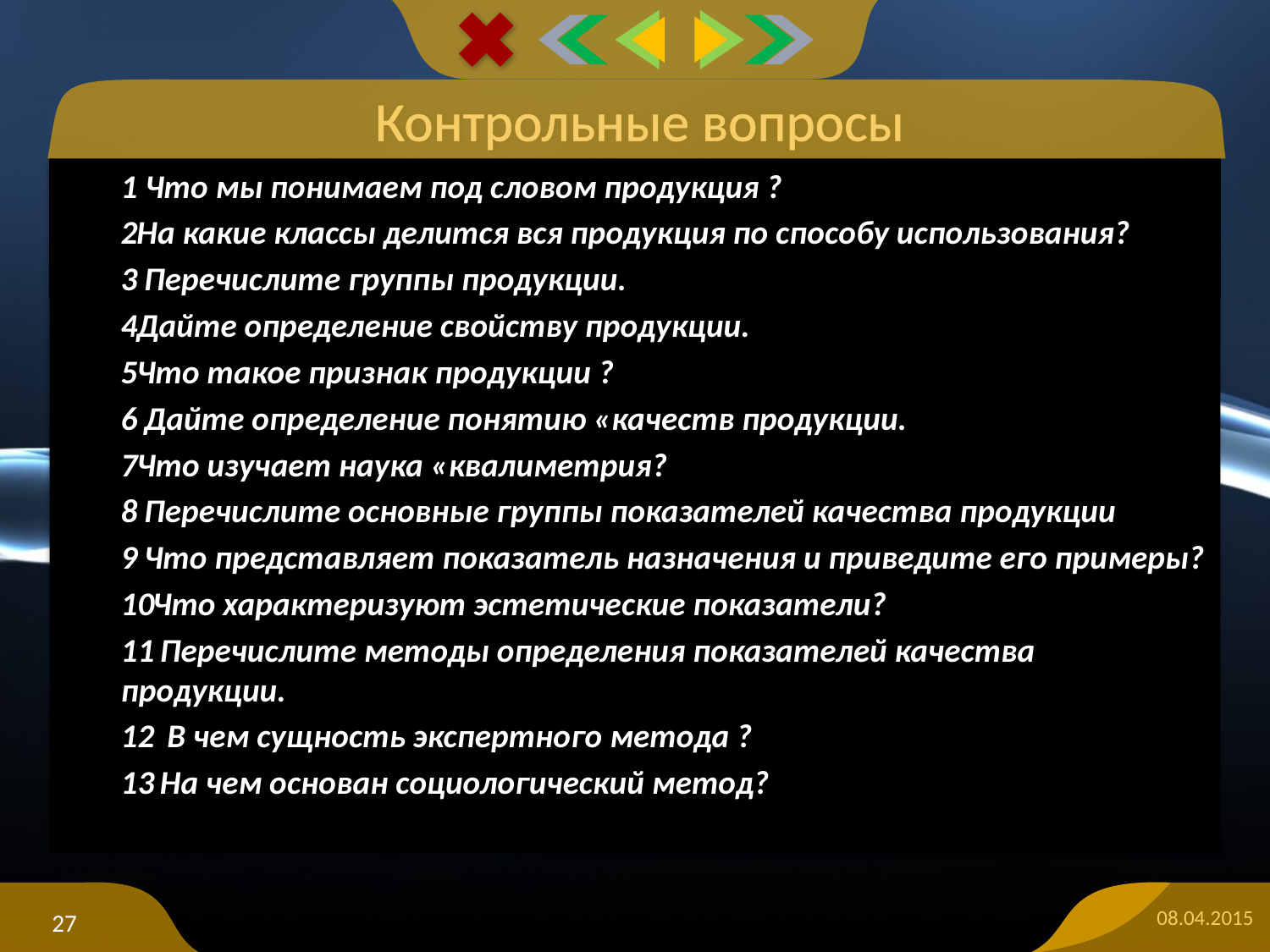

# Контрольные вопросы
1 Что мы понимаем под словом продукция ?
На какие классы делится вся продукция по способу использования?
 Перечислите группы продукции.
Дайте определение свойству продукции.
Что такое признак продукции ?
 Дайте определение понятию «качеств продукции.
Что изучает наука «квалиметрия?
 Перечислите основные группы показателей качества продукции
 Что представляет показатель назначения и приведите его примеры?
Что характеризуют эстетические показатели?
 Перечислите методы определения показателей качества продукции.
  В чем сущность экспертного метода ?
 На чем основан социологический метод?

27
08.04.2015
27